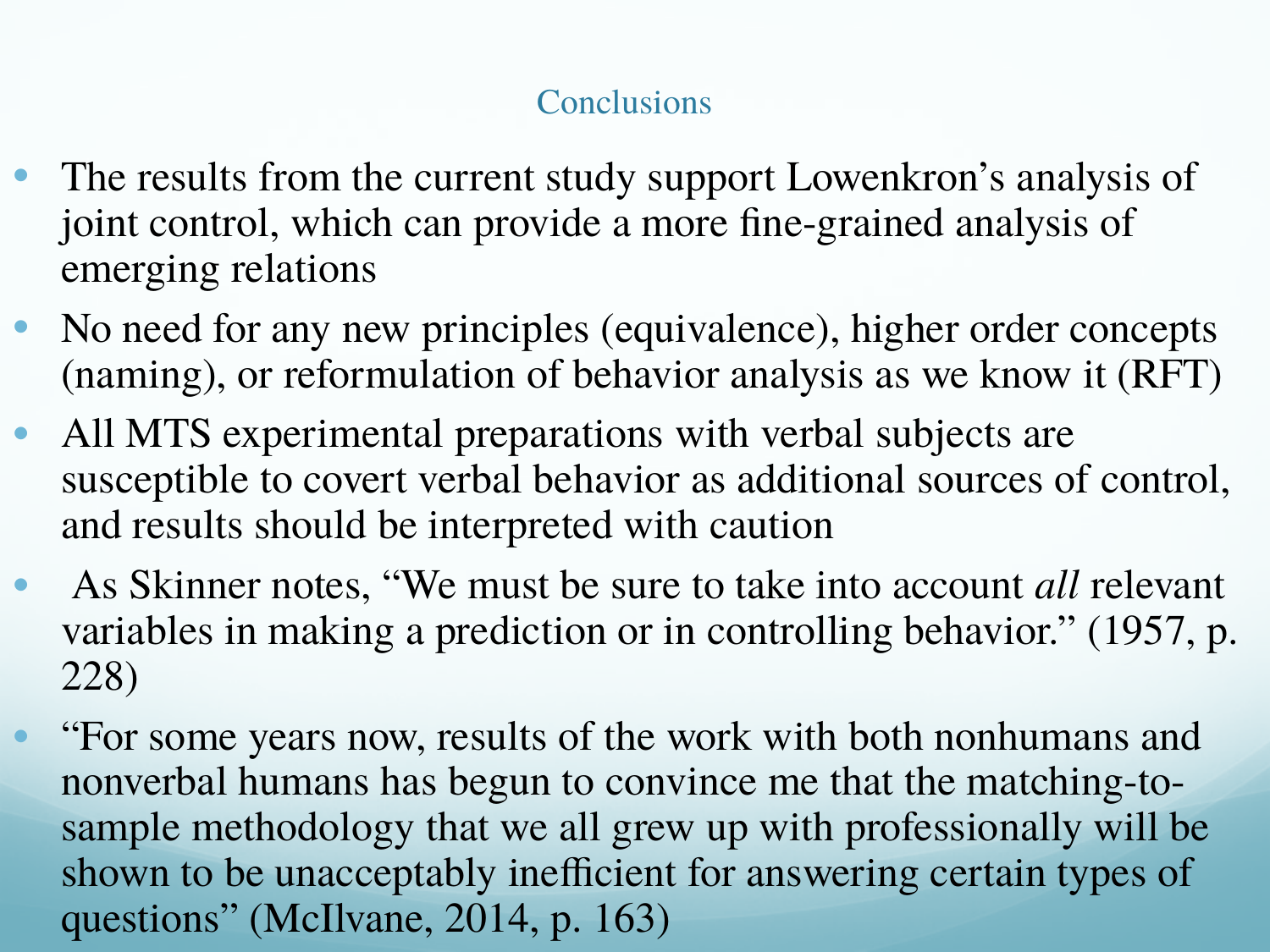

# Conclusions
The results from the current study support Lowenkron’s analysis of joint control, which can provide a more fine-grained analysis of emerging relations
No need for any new principles (equivalence), higher order concepts (naming), or reformulation of behavior analysis as we know it (RFT)
All MTS experimental preparations with verbal subjects are susceptible to covert verbal behavior as additional sources of control, and results should be interpreted with caution
 As Skinner notes, “We must be sure to take into account all relevant variables in making a prediction or in controlling behavior.” (1957, p. 228)
“For some years now, results of the work with both nonhumans and nonverbal humans has begun to convince me that the matching-to-sample methodology that we all grew up with professionally will be shown to be unacceptably inefficient for answering certain types of questions” (McIlvane, 2014, p. 163)